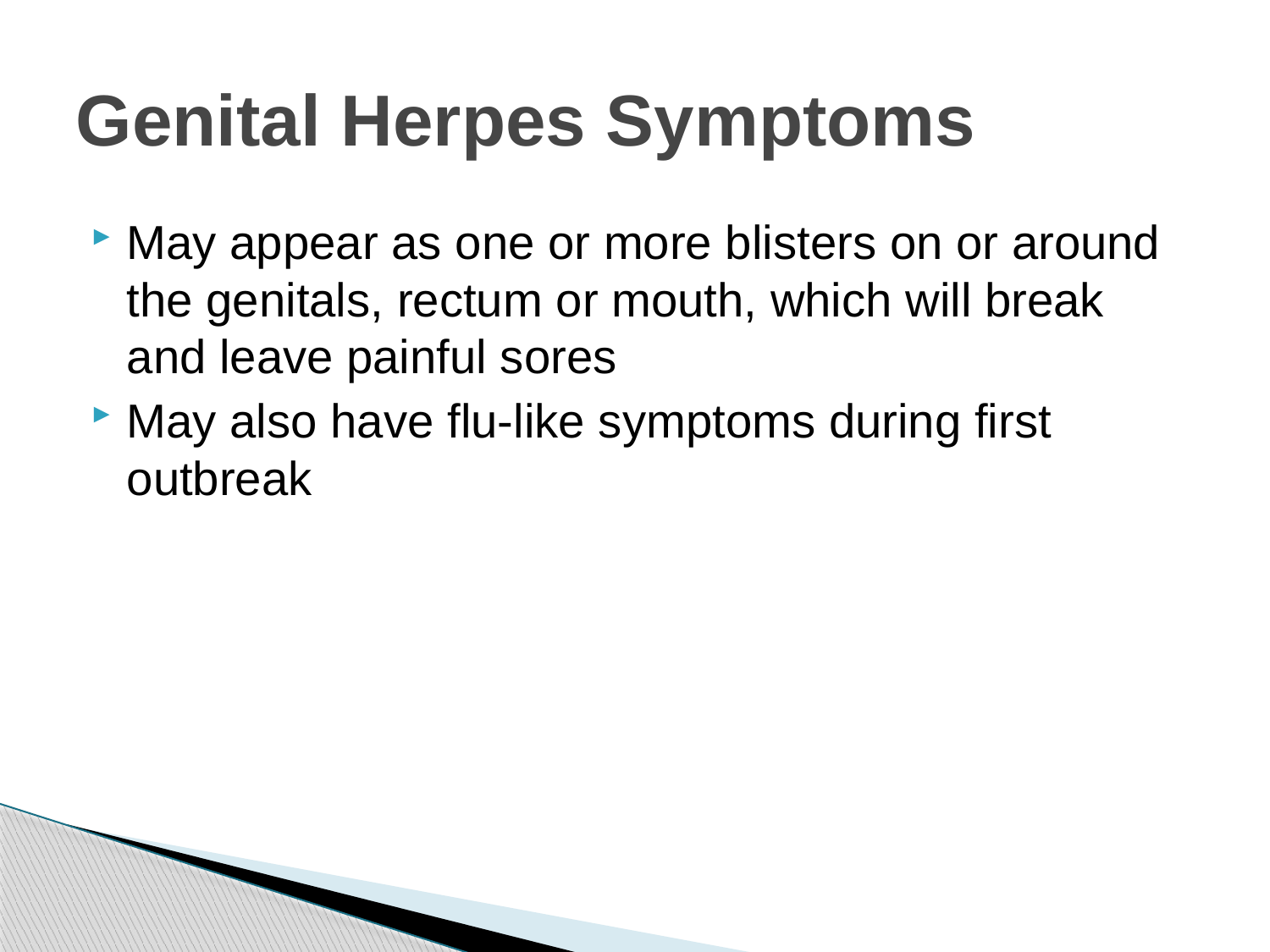

# Genital Herpes Symptoms
May appear as one or more blisters on or around the genitals, rectum or mouth, which will break and leave painful sores
May also have flu-like symptoms during first outbreak